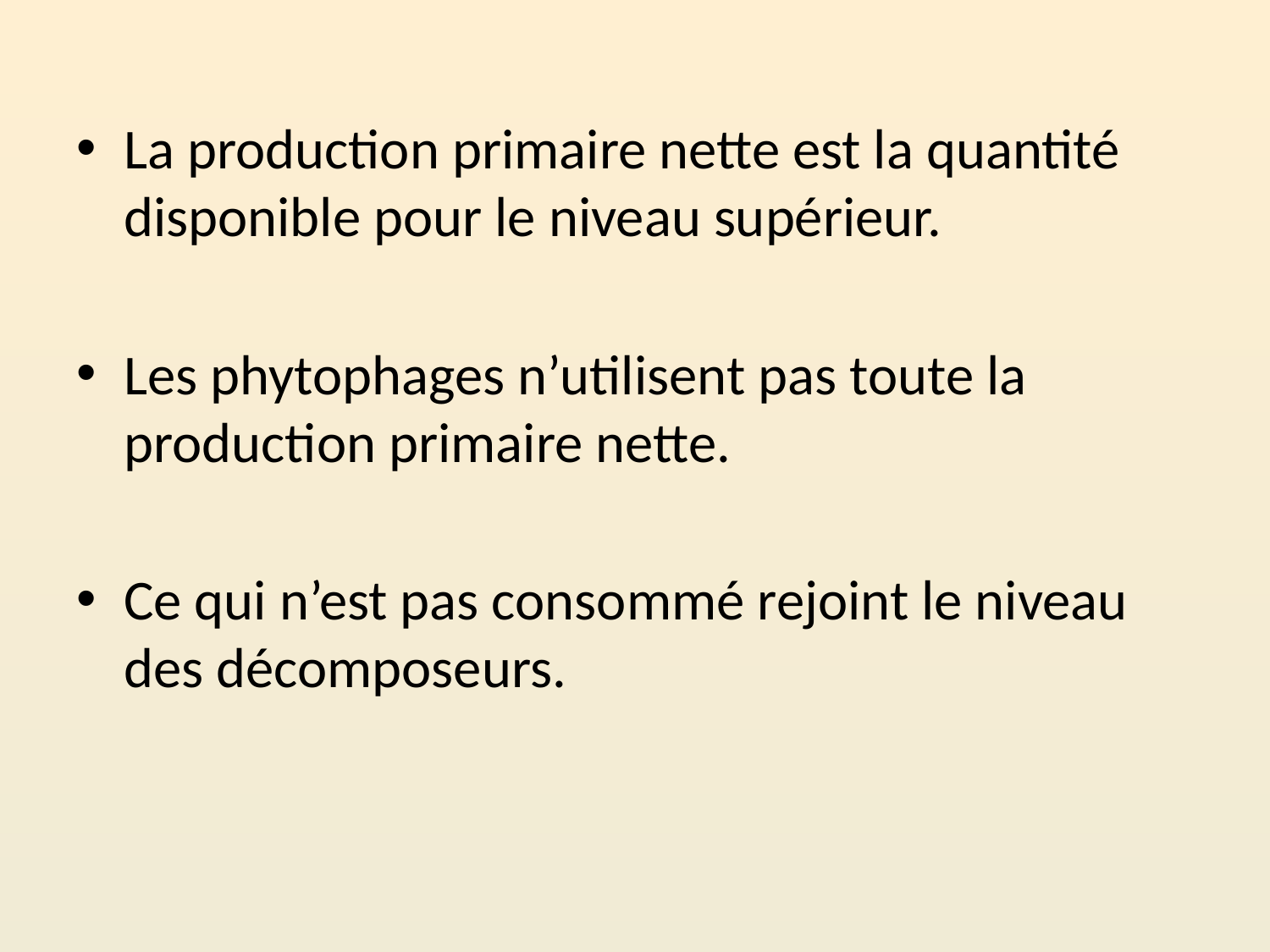

La production primaire nette est la quantité disponible pour le niveau supérieur.

Les phytophages n’utilisent pas toute la production primaire nette.

Ce qui n’est pas consommé rejoint le niveau des décomposeurs.